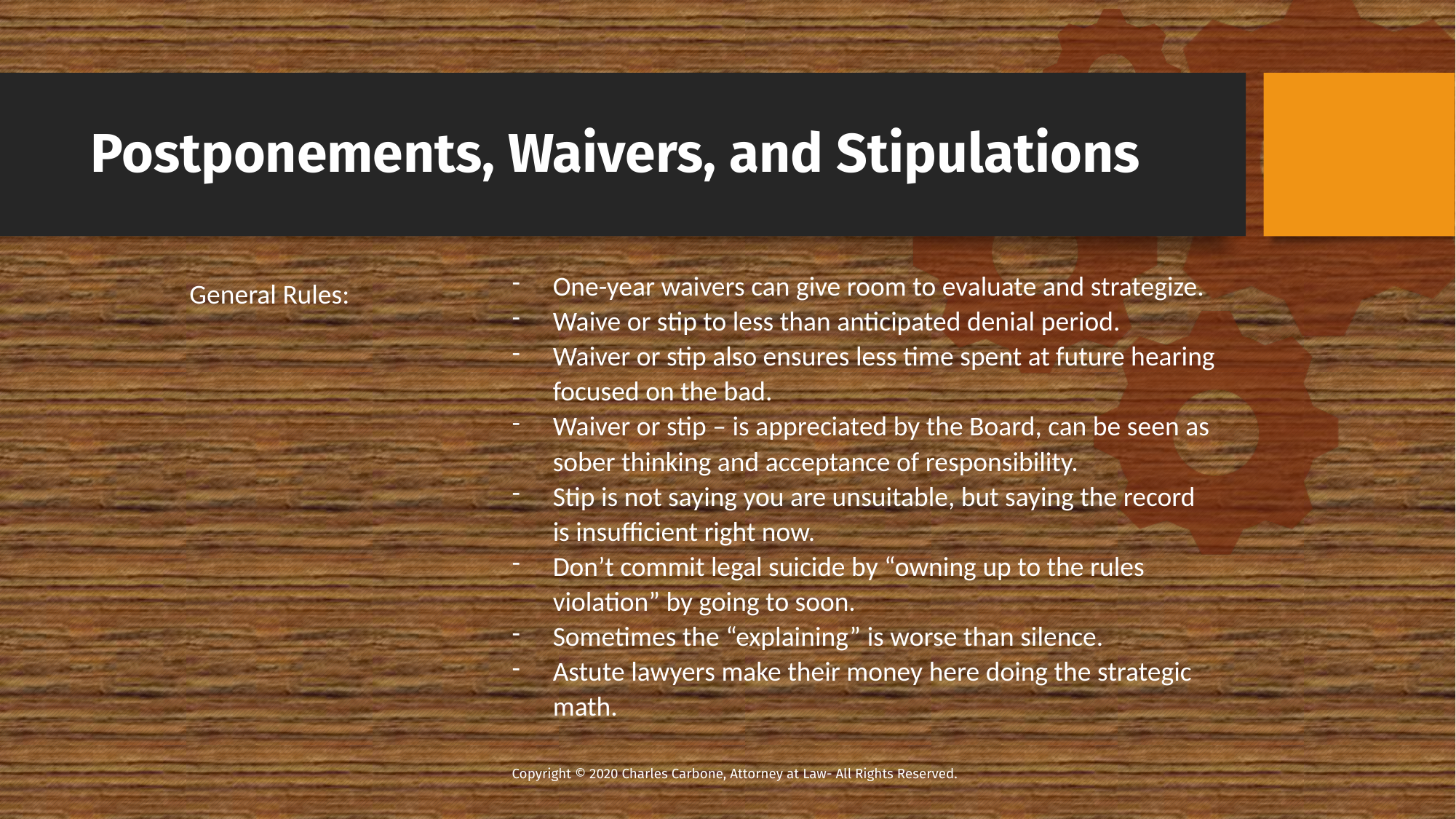

# Postponements, Waivers, and Stipulations
	General Rules:
One-year waivers can give room to evaluate and strategize.
Waive or stip to less than anticipated denial period.
Waiver or stip also ensures less time spent at future hearing focused on the bad.
Waiver or stip – is appreciated by the Board, can be seen as sober thinking and acceptance of responsibility.
Stip is not saying you are unsuitable, but saying the record is insufficient right now.
Don’t commit legal suicide by “owning up to the rules violation” by going to soon.
Sometimes the “explaining” is worse than silence.
Astute lawyers make their money here doing the strategic math.

Copyright © 2020 Charles Carbone, Attorney at Law- All Rights Reserved.